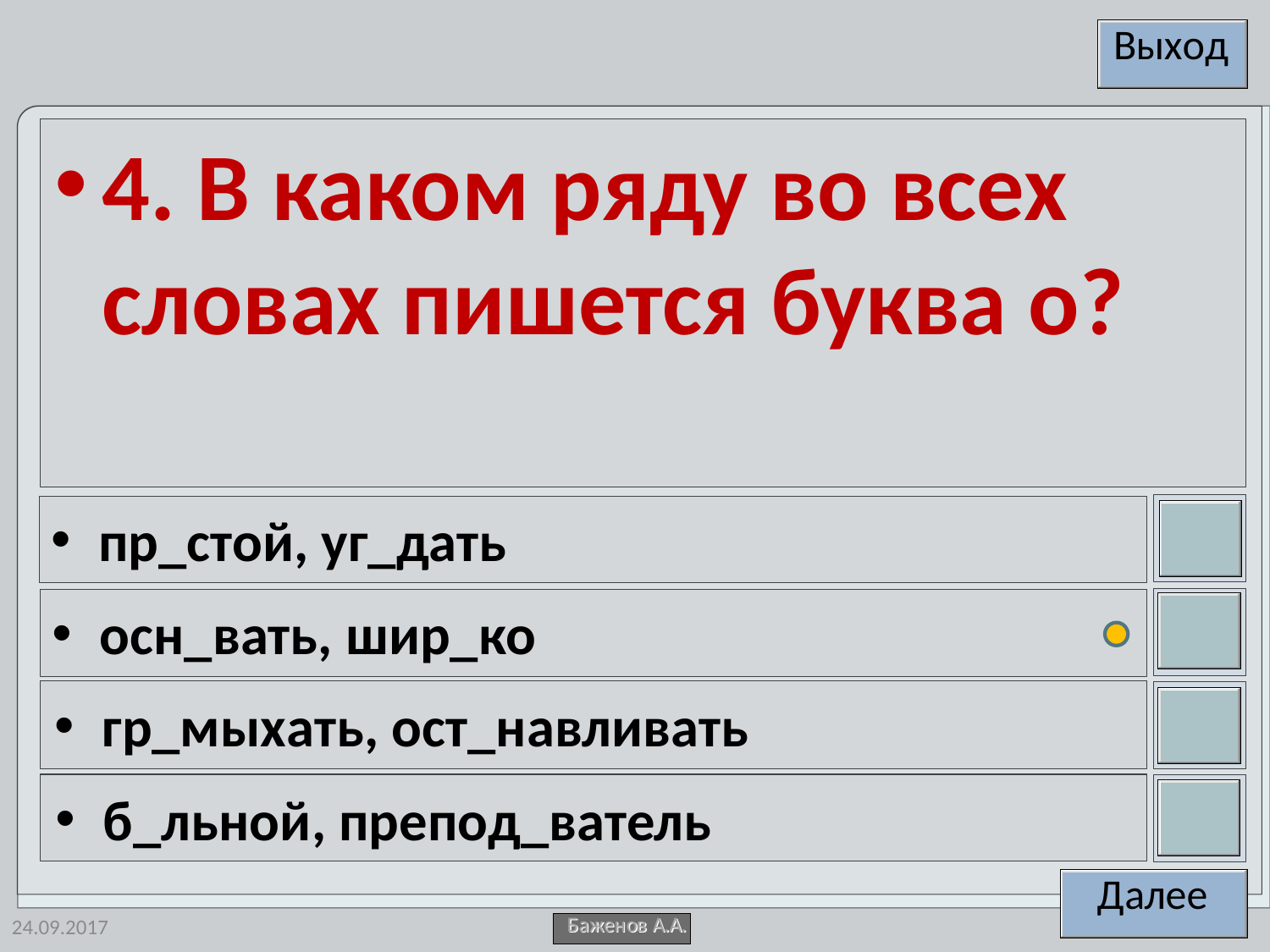

4. В каком ряду во всех словах пишется буква о?

пр_стой, уг_дать

осн_вать, шир_ко

гр_мыхать, ост_навливать

б_льной, препод_ватель

24.09.2017